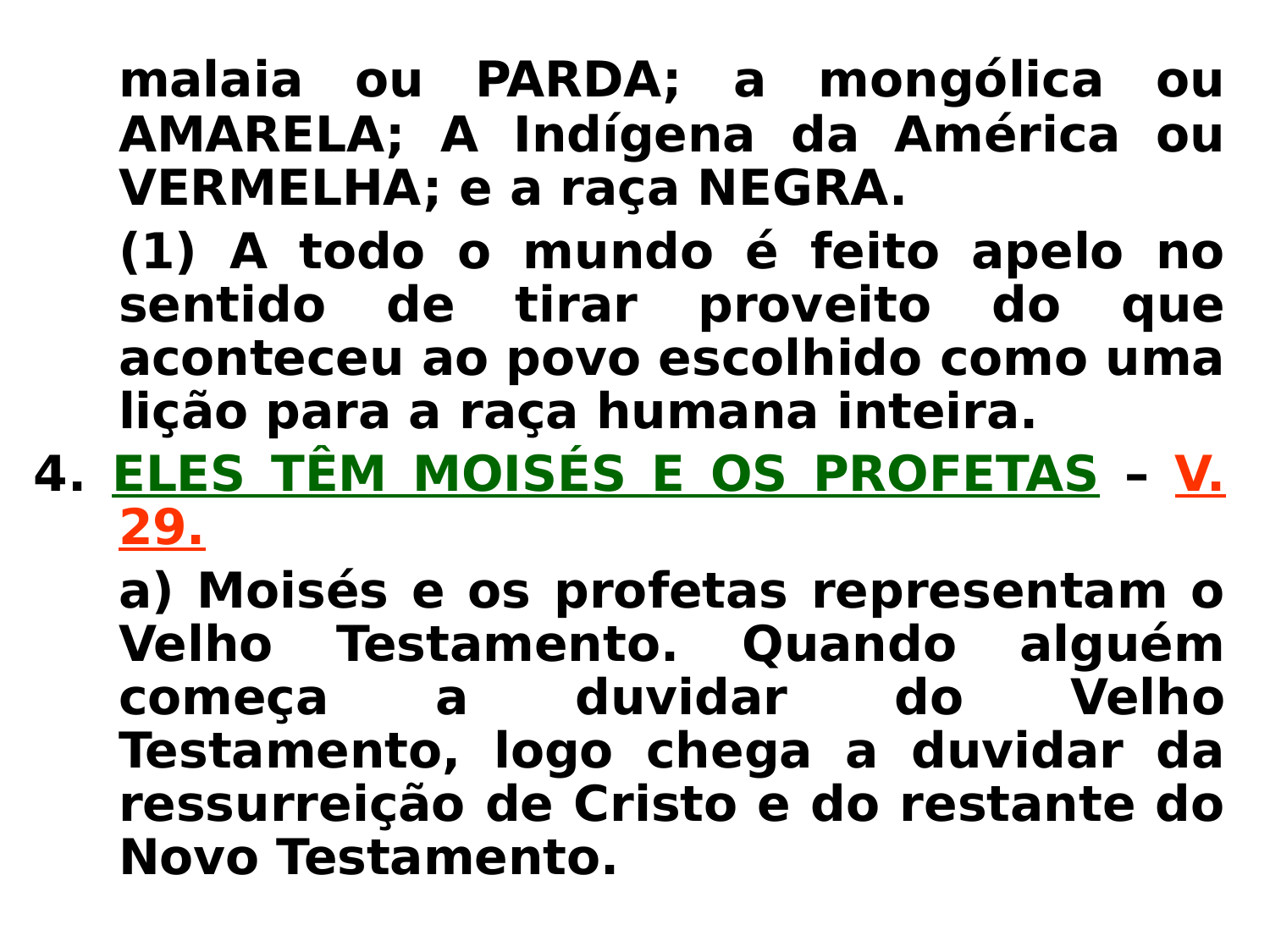

malaia ou PARDA; a mongólica ou AMARELA; A Indígena da América ou VERMELHA; e a raça NEGRA.
	(1) A todo o mundo é feito apelo no sentido de tirar proveito do que aconteceu ao povo escolhido como uma lição para a raça humana inteira.
4. ELES TÊM MOISÉS E OS PROFETAS – V. 29.
	a) Moisés e os profetas representam o Velho Testamento. Quando alguém começa a duvidar do Velho Testamento, logo chega a duvidar da ressurreição de Cristo e do restante do Novo Testamento.